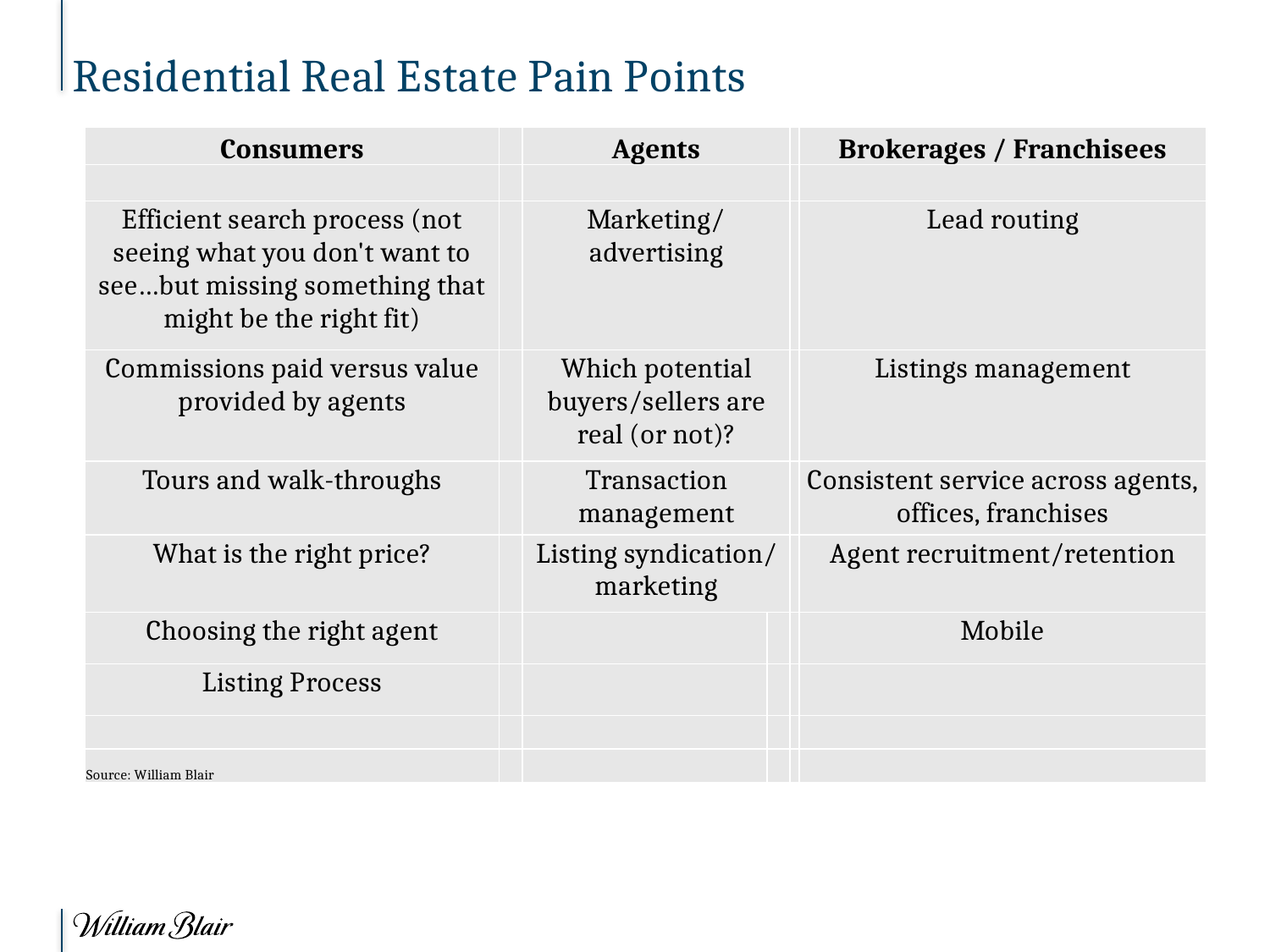

# Residential Real Estate Pain Points
| Consumers |  | Agents |  |  | Brokerages / Franchisees |
| --- | --- | --- | --- | --- | --- |
|  |  |  |  |  |  |
| Efficient search process (not seeing what you don't want to see…but missing something that might be the right fit) |  | Marketing/ advertising |  |  | Lead routing |
| Commissions paid versus value provided by agents |  | Which potential buyers/sellers are real (or not)? |  |  | Listings management |
| Tours and walk-throughs |  | Transaction management |  |  | Consistent service across agents, offices, franchises |
| What is the right price? |  | Listing syndication/ marketing |  |  | Agent recruitment/retention |
| Choosing the right agent |  |  |  |  | Mobile |
| Listing Process |  |  |  |  |  |
|  |  |  |  |  |  |
| Source: William Blair |  |  |  |  |  |